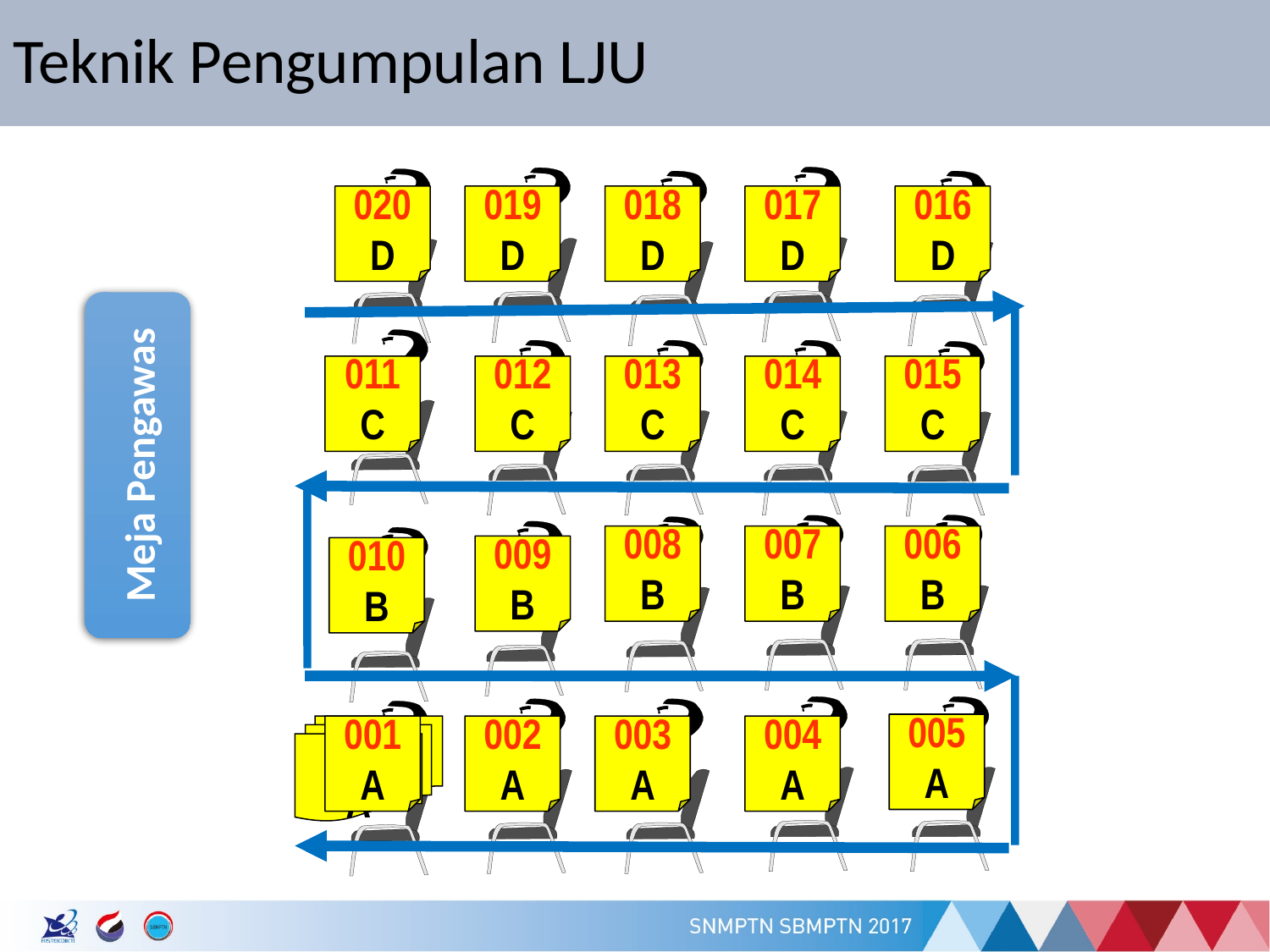

# Teknik Pengumpulan LJU

020
D
019
D
018
D
017
D
016
D
Meja Pengawas

011
C
012
C
013
C
014
C
015
C

008
B
007
B
006
B

009
B
010
B

005
A
001
A
001
A
002
A
003
A
004
A